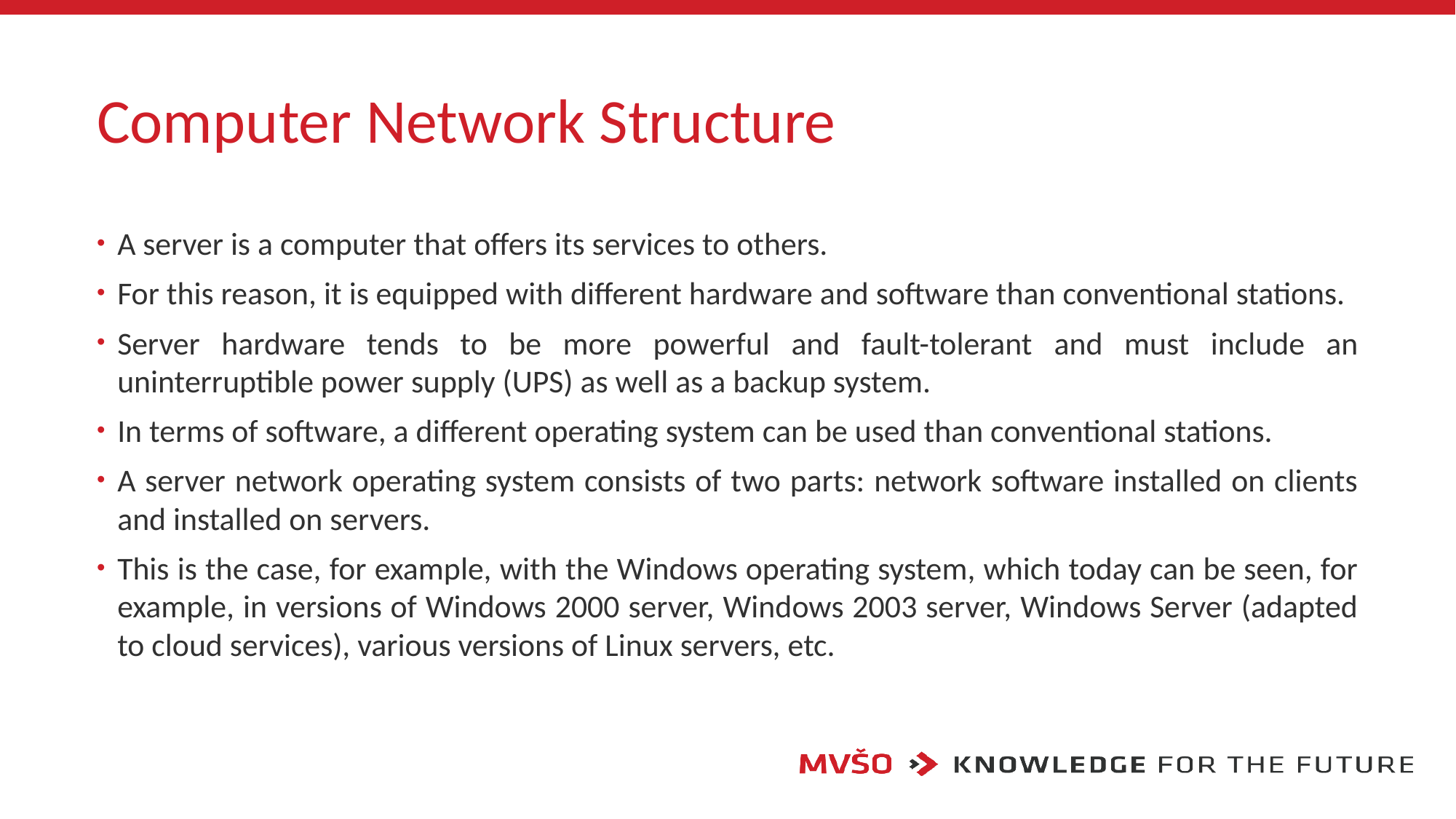

# Computer Network Structure
A server is a computer that offers its services to others.
For this reason, it is equipped with different hardware and software than conventional stations.
Server hardware tends to be more powerful and fault-tolerant and must include an uninterruptible power supply (UPS) as well as a backup system.
In terms of software, a different operating system can be used than conventional stations.
A server network operating system consists of two parts: network software installed on clients and installed on servers.
This is the case, for example, with the Windows operating system, which today can be seen, for example, in versions of Windows 2000 server, Windows 2003 server, Windows Server (adapted to cloud services), various versions of Linux servers, etc.